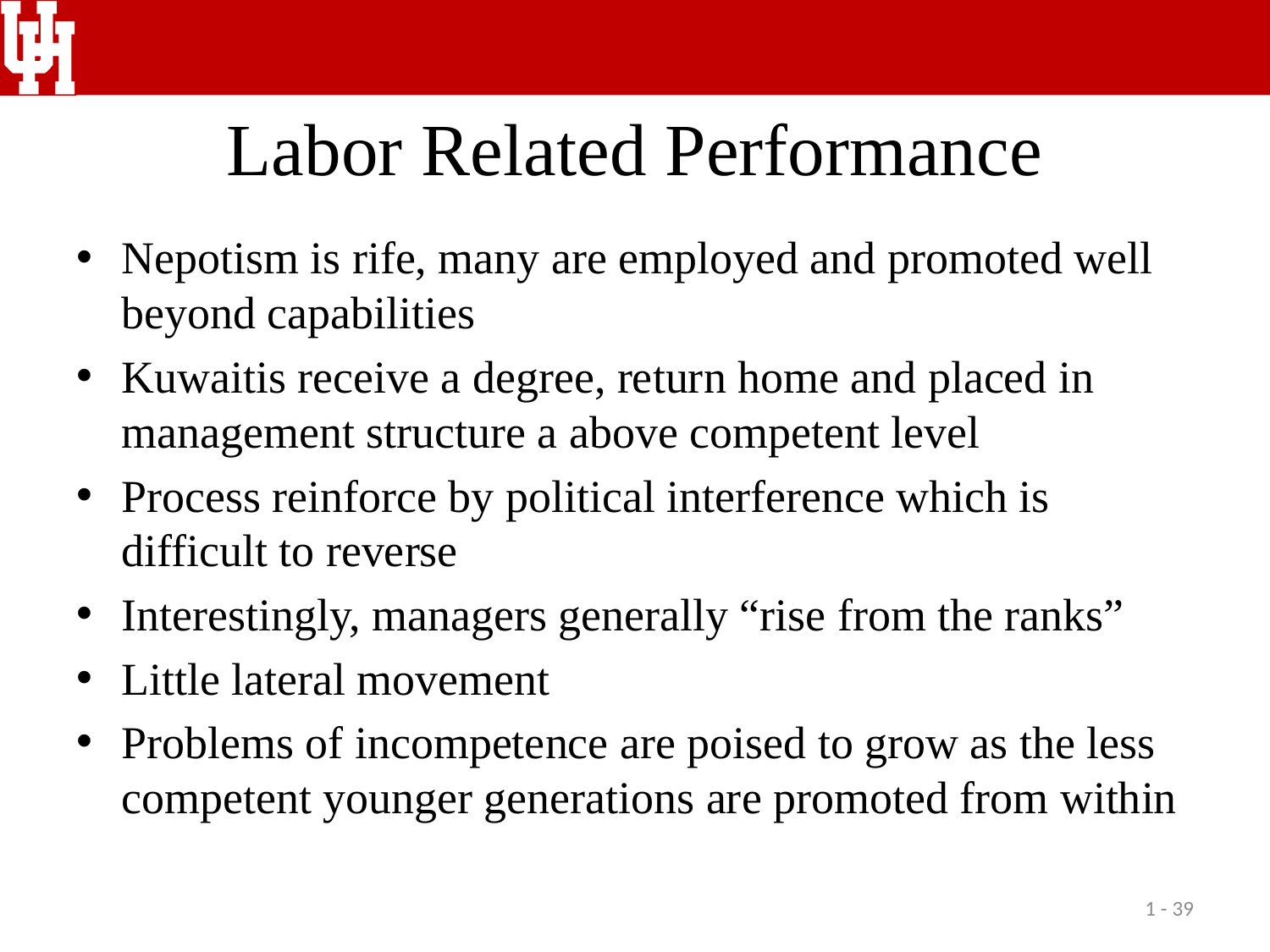

# Labor Related Performance
Nepotism is rife, many are employed and promoted well beyond capabilities
Kuwaitis receive a degree, return home and placed in management structure a above competent level
Process reinforce by political interference which is difficult to reverse
Interestingly, managers generally “rise from the ranks”
Little lateral movement
Problems of incompetence are poised to grow as the less competent younger generations are promoted from within
1 - 39